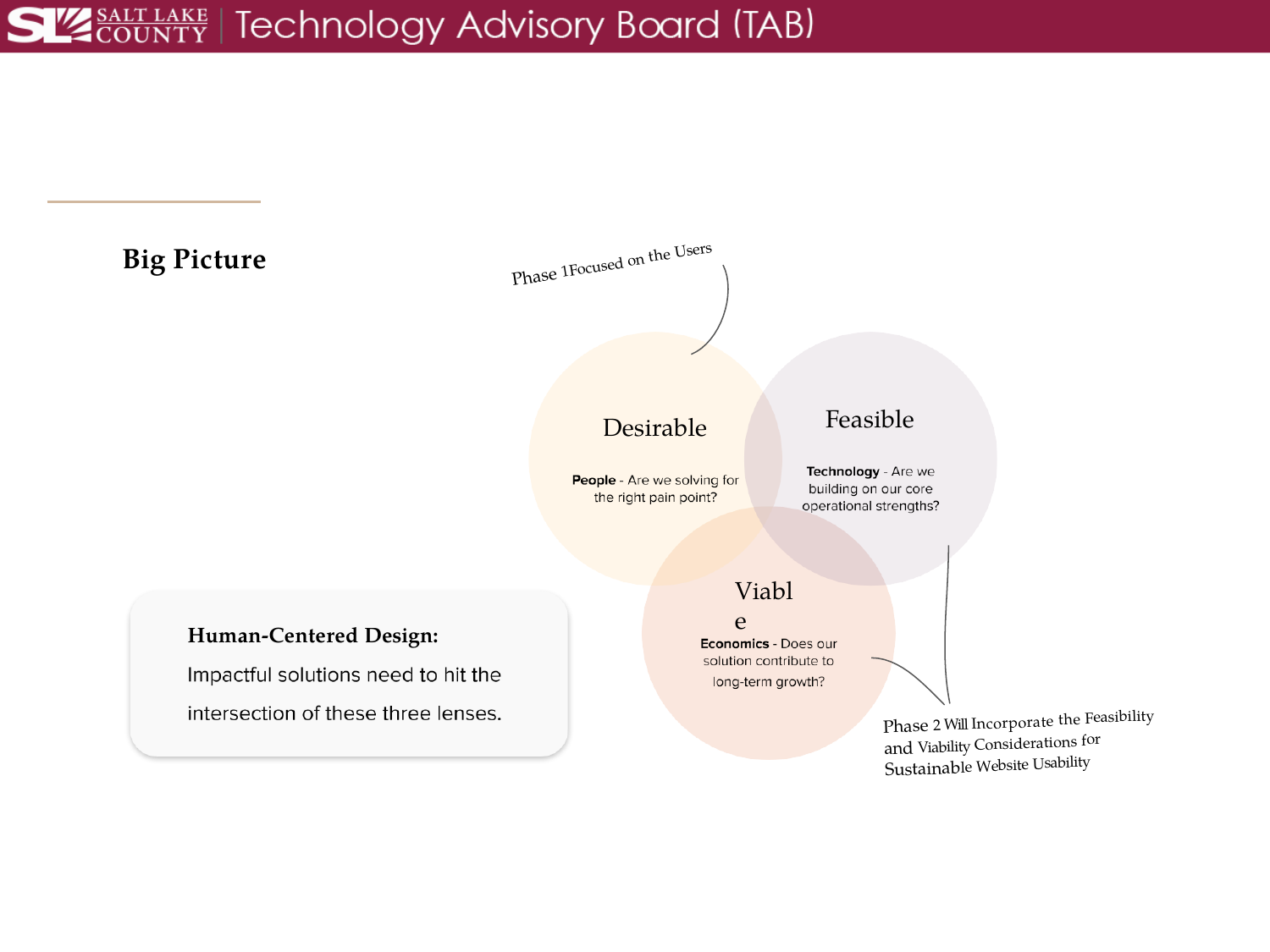

Big Picture
Phase 1 Focused on the Users

Feasible
Desirable

Viable

Human-Centered Design:

Phase 2 Will Incorporate the Feasibility
and Viability Considerations for
Sustainable Website Usability